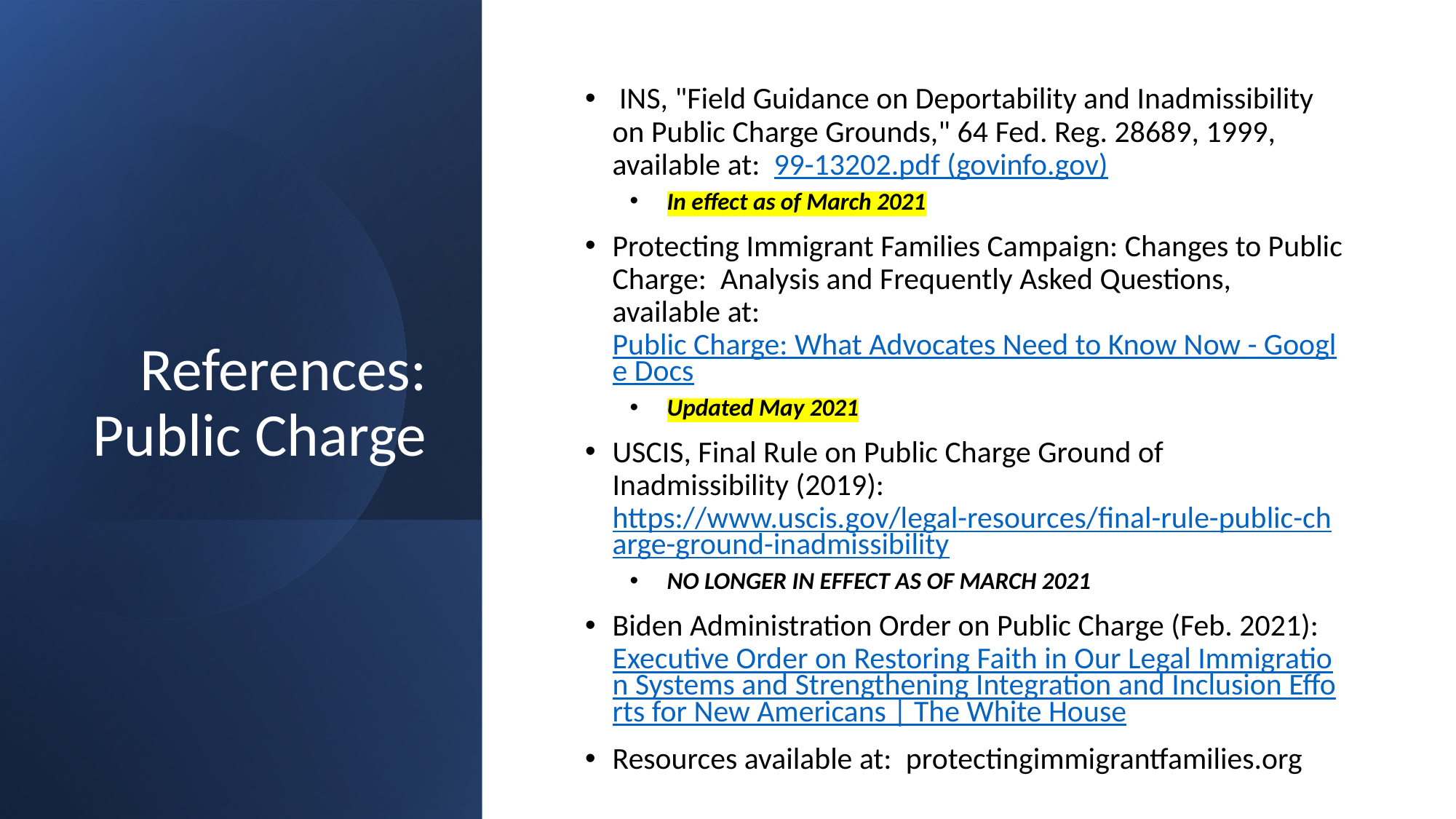

# References: Public Charge
 INS, "Field Guidance on Deportability and Inadmissibility on Public Charge Grounds," 64 Fed. Reg. 28689, 1999, available at:  99-13202.pdf (govinfo.gov)
In effect as of March 2021
Protecting Immigrant Families Campaign: Changes to Public Charge:  Analysis and Frequently Asked Questions, available at: Public Charge: What Advocates Need to Know Now - Google Docs
Updated May 2021
USCIS, Final Rule on Public Charge Ground of Inadmissibility (2019): https://www.uscis.gov/legal-resources/final-rule-public-charge-ground-inadmissibility
NO LONGER IN EFFECT AS OF MARCH 2021
Biden Administration Order on Public Charge (Feb. 2021): Executive Order on Restoring Faith in Our Legal Immigration Systems and Strengthening Integration and Inclusion Efforts for New Americans | The White House
Resources available at:  protectingimmigrantfamilies.org